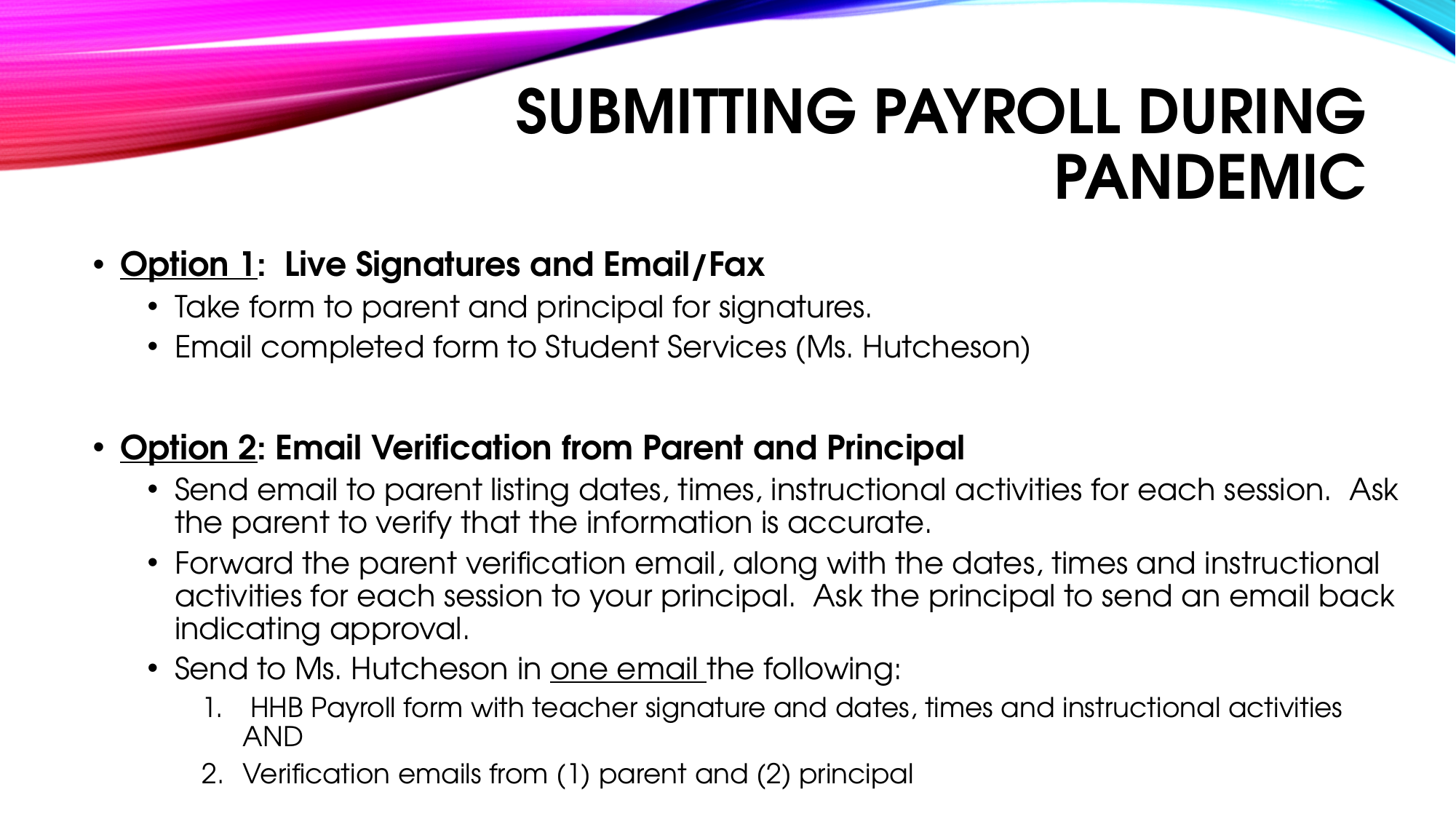

# Submitting payroll during pandemic
Option 1:  Live Signatures and Email/Fax
Take form to parent and principal for signatures.
Email completed form to Student Services (Ms. Hutcheson)

Option 2: Email Verification from Parent and Principal
Send email to parent listing dates, times, instructional activities for each session.  Ask the parent to verify that the information is accurate.
Forward the parent verification email, along with the dates, times and instructional activities for each session to your principal.  Ask the principal to send an email back indicating approval.
Send to Ms. Hutcheson in one email the following:
 HHB Payroll form with teacher signature and dates, times and instructional activities AND
Verification emails from (1) parent and (2) principal